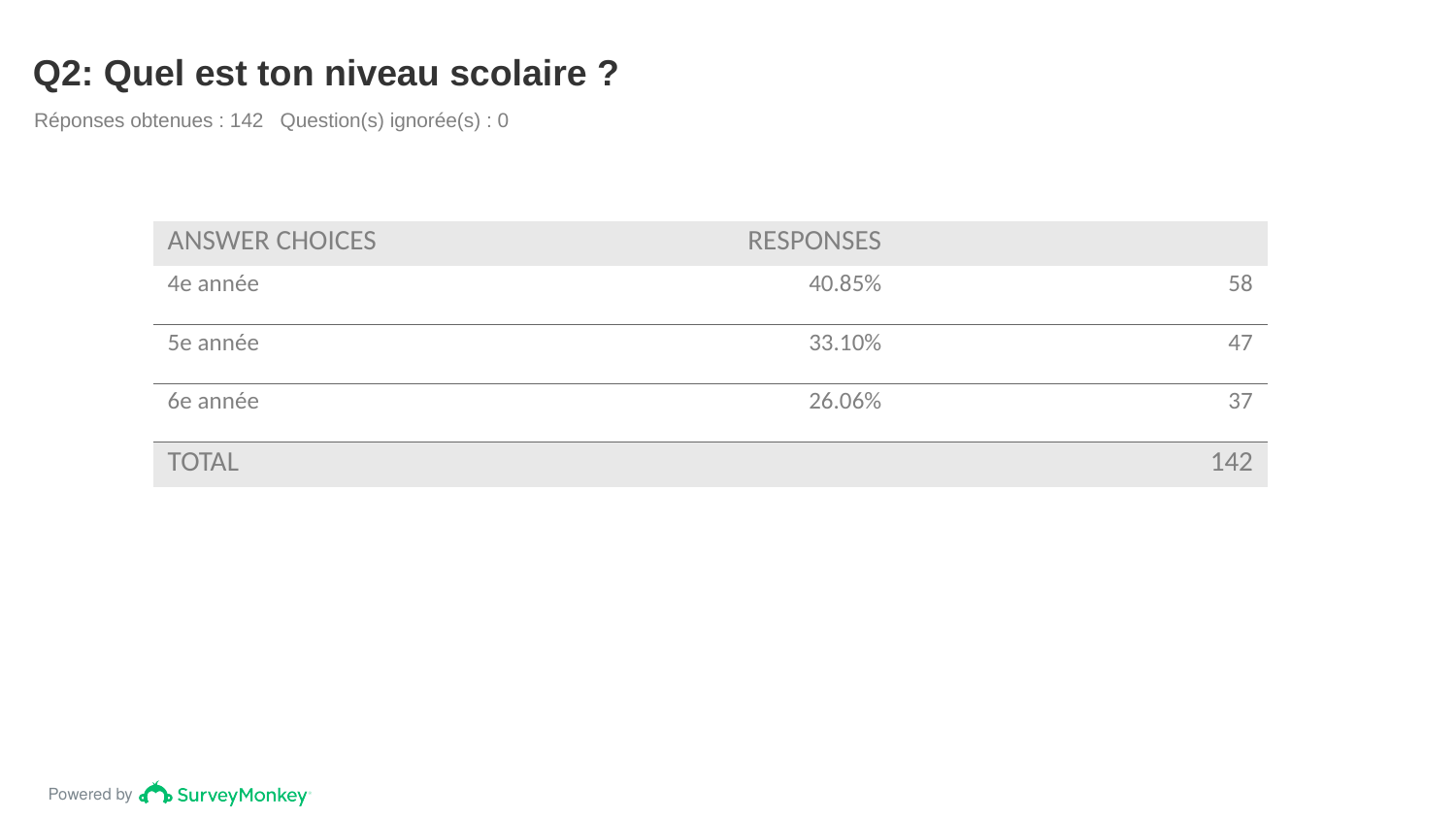

# Q2: Quel est ton niveau scolaire ?
Réponses obtenues : 142   Question(s) ignorée(s) : 0
| ANSWER CHOICES | RESPONSES |  |
| --- | --- | --- |
| 4e année | 40.85% | 58 |
| 5e année | 33.10% | 47 |
| 6e année | 26.06% | 37 |
| TOTAL |  | 142 |